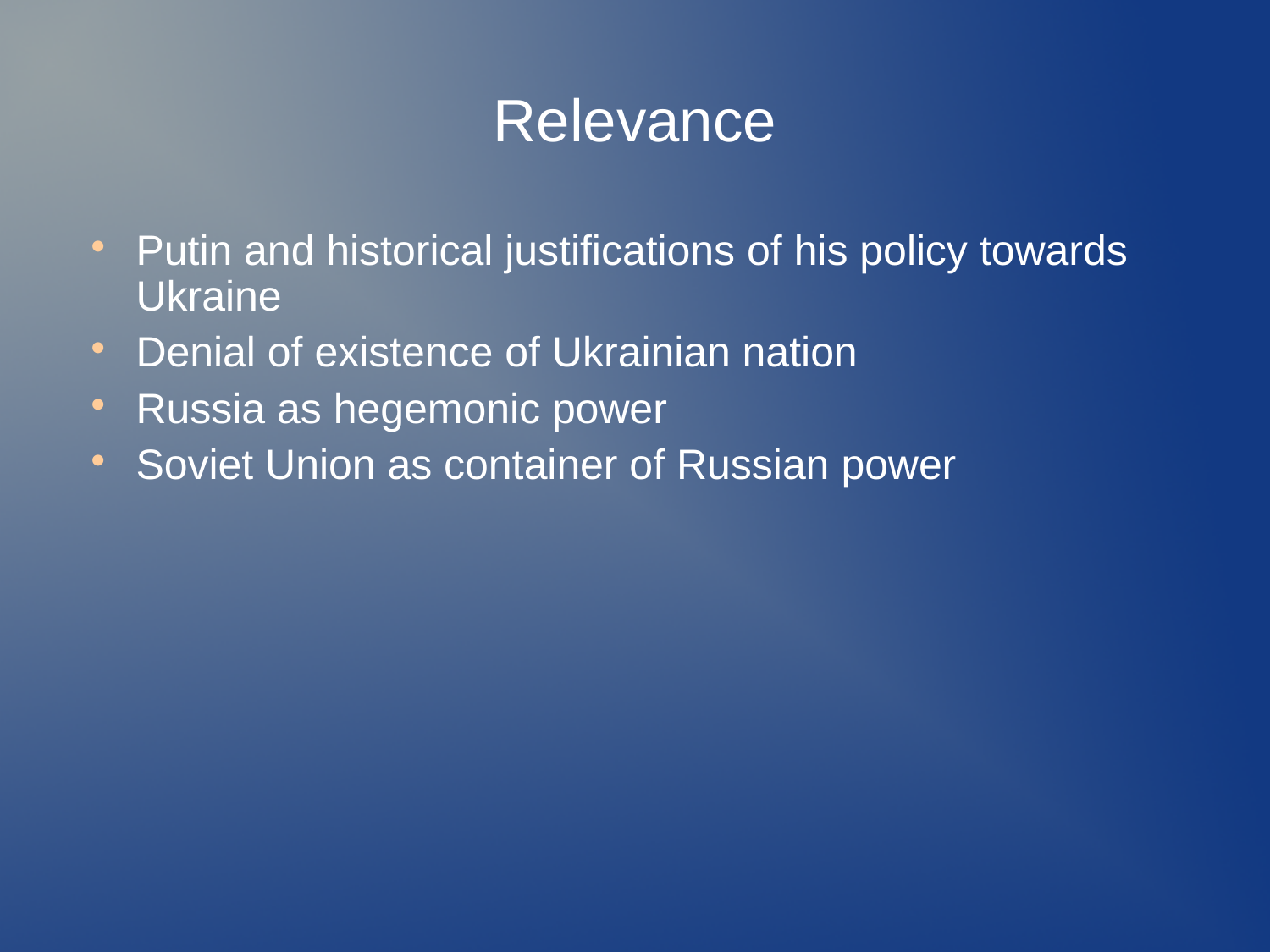

# Relevance
Putin and historical justifications of his policy towards Ukraine
Denial of existence of Ukrainian nation
Russia as hegemonic power
Soviet Union as container of Russian power